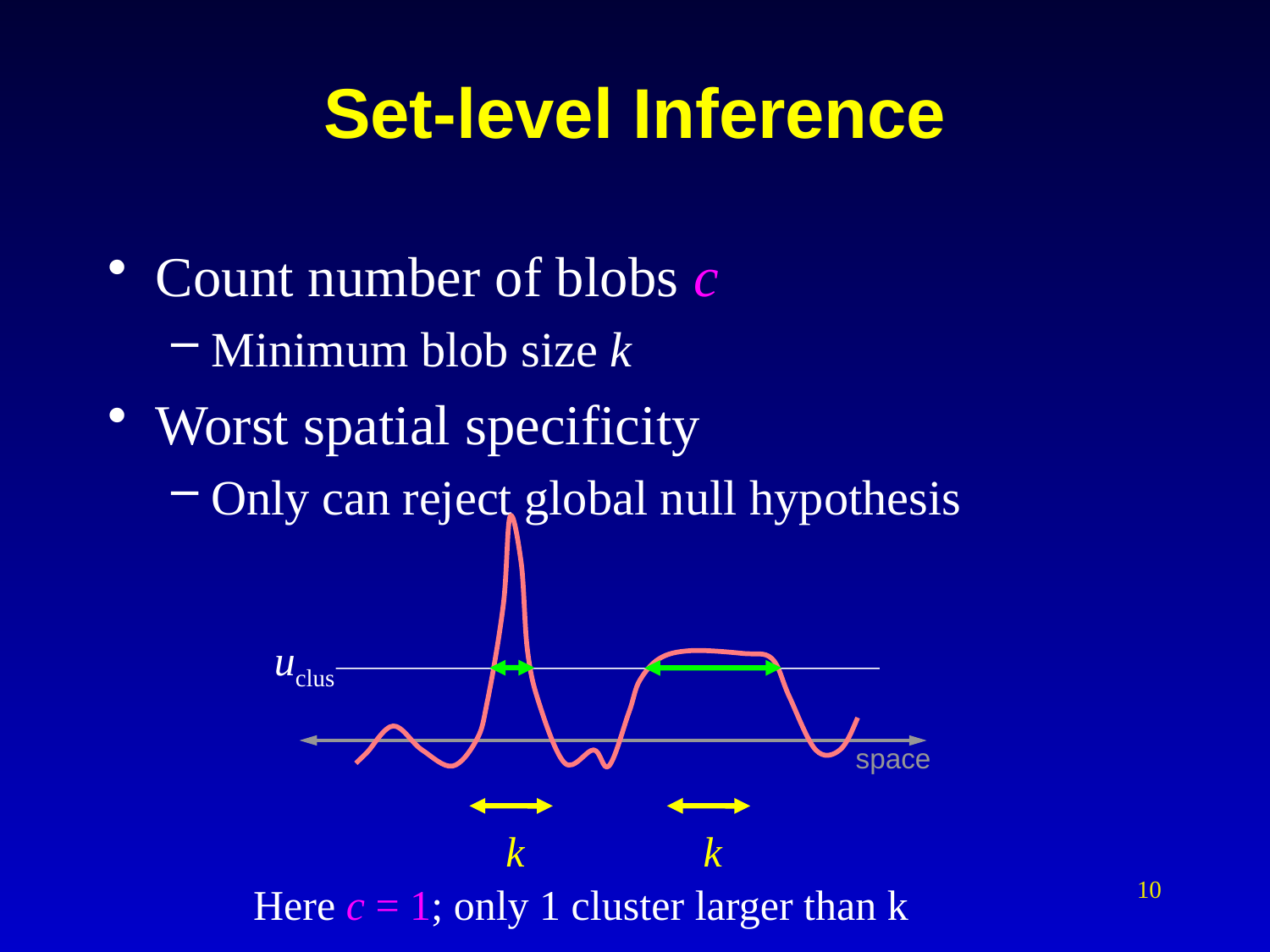

# Set-level Inference
Count number of blobs c
Minimum blob size k
Worst spatial specificity
Only can reject global null hypothesis

uclus

space

k
k
10
Here c = 1; only 1 cluster larger than k